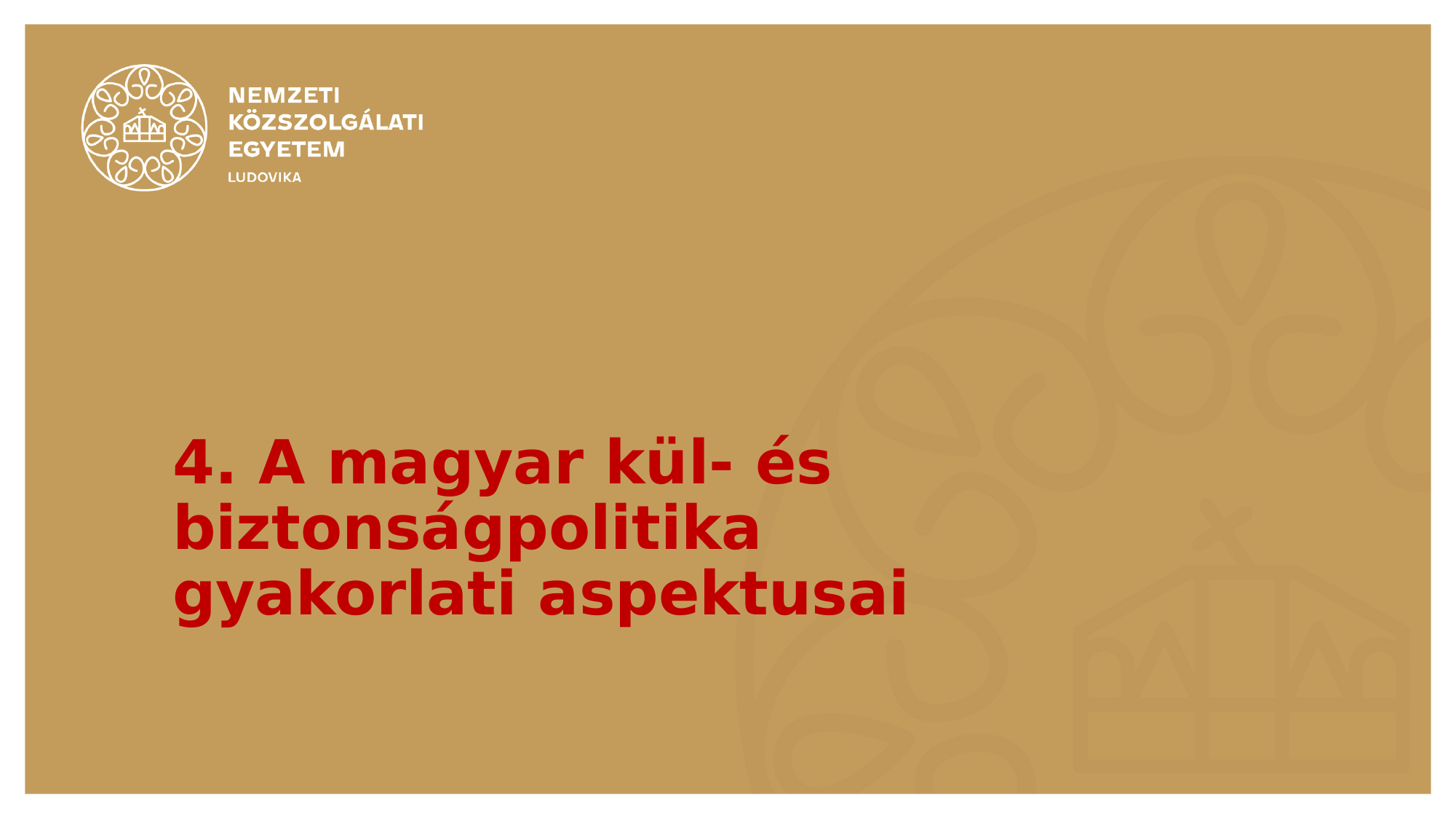

# 4. A magyar kül- és biztonságpolitika gyakorlati aspektusai